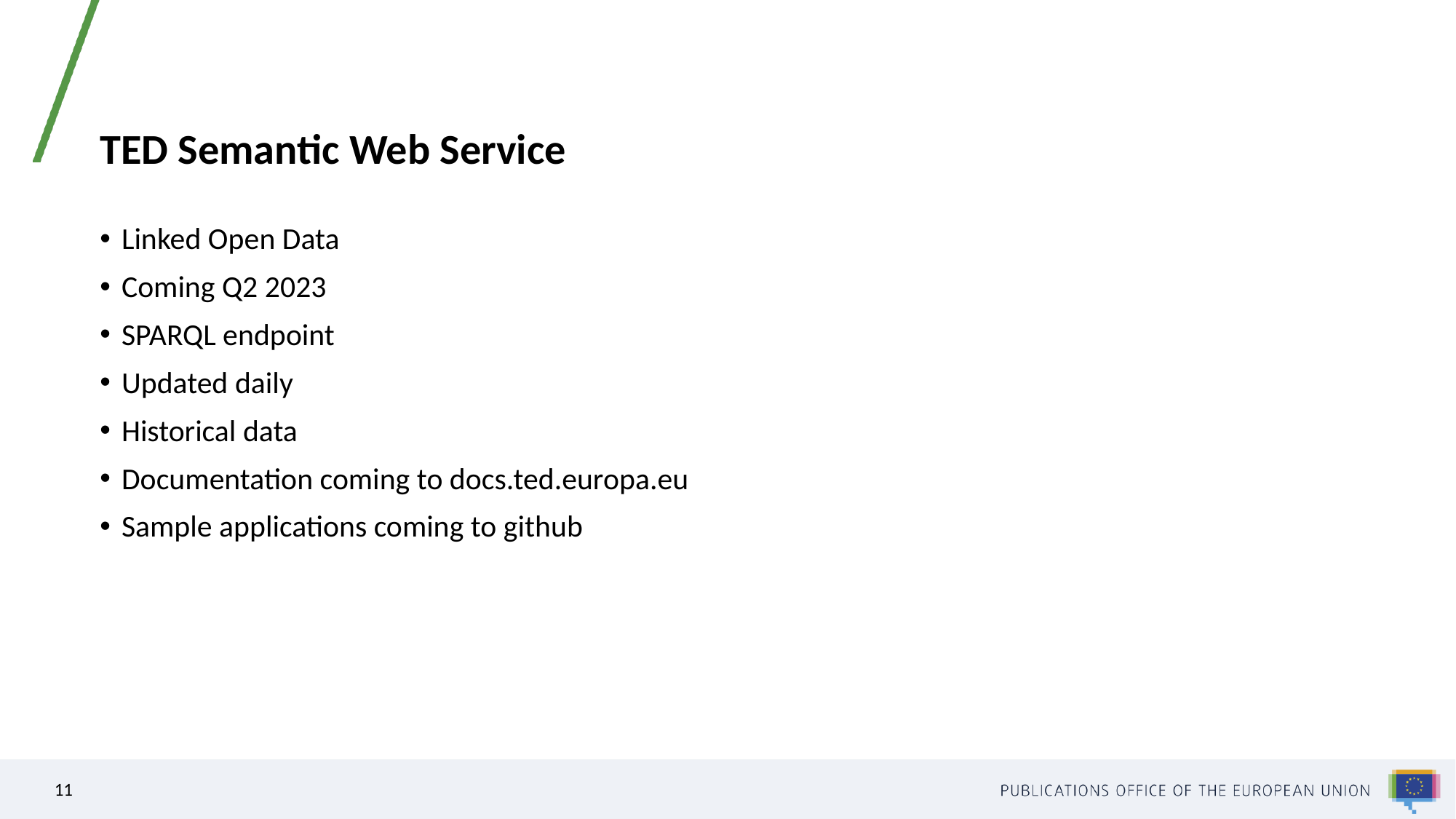

# TED Semantic Web Service
Linked Open Data
Coming Q2 2023
SPARQL endpoint
Updated daily
Historical data
Documentation coming to docs.ted.europa.eu
Sample applications coming to github
11